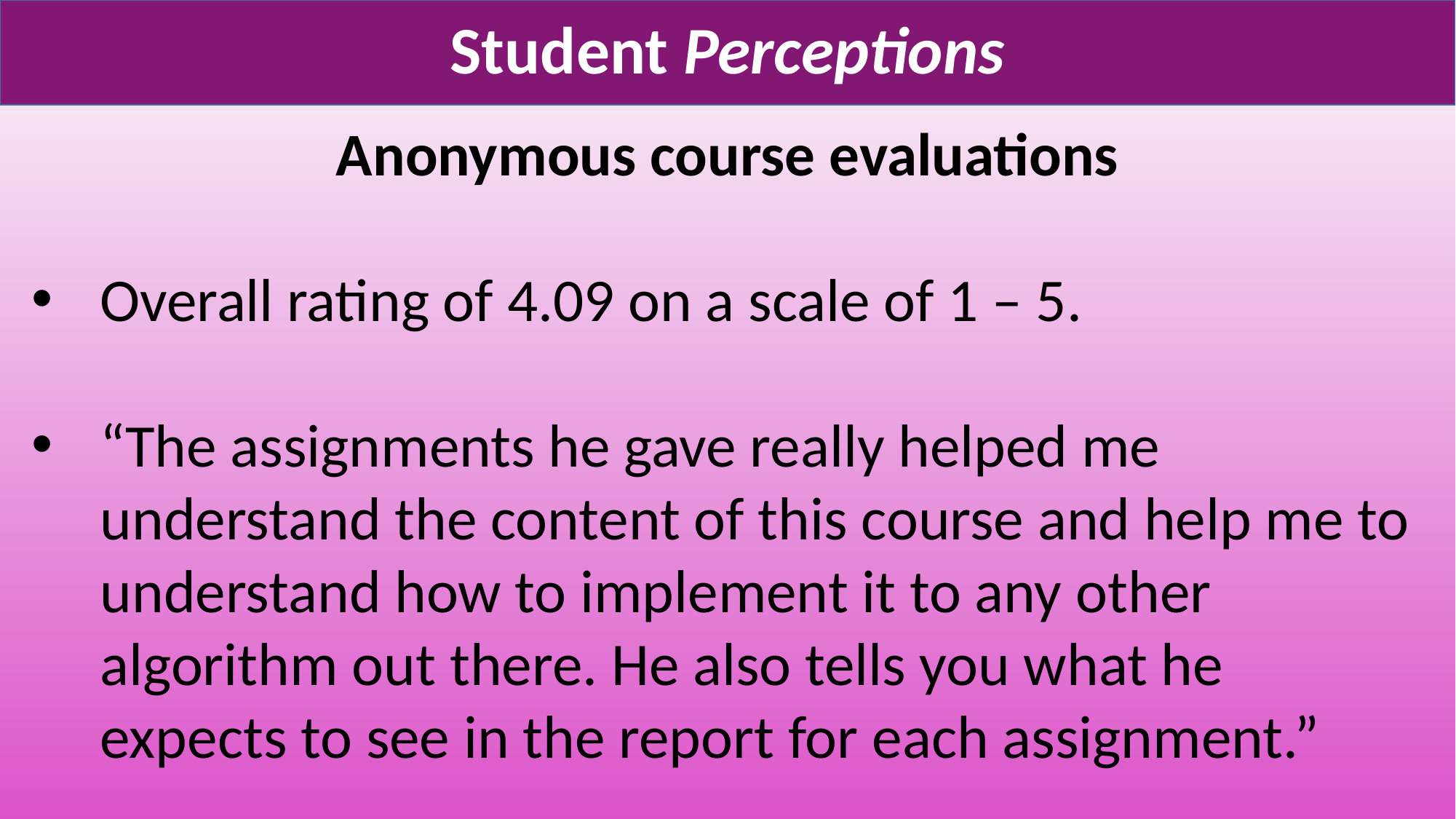

# Student Perceptions
Anonymous course evaluations

Overall rating of 4.09 on a scale of 1 – 5.

“The assignments he gave really helped me understand the content of this course and help me to understand how to implement it to any other algorithm out there. He also tells you what he expects to see in the report for each assignment.”